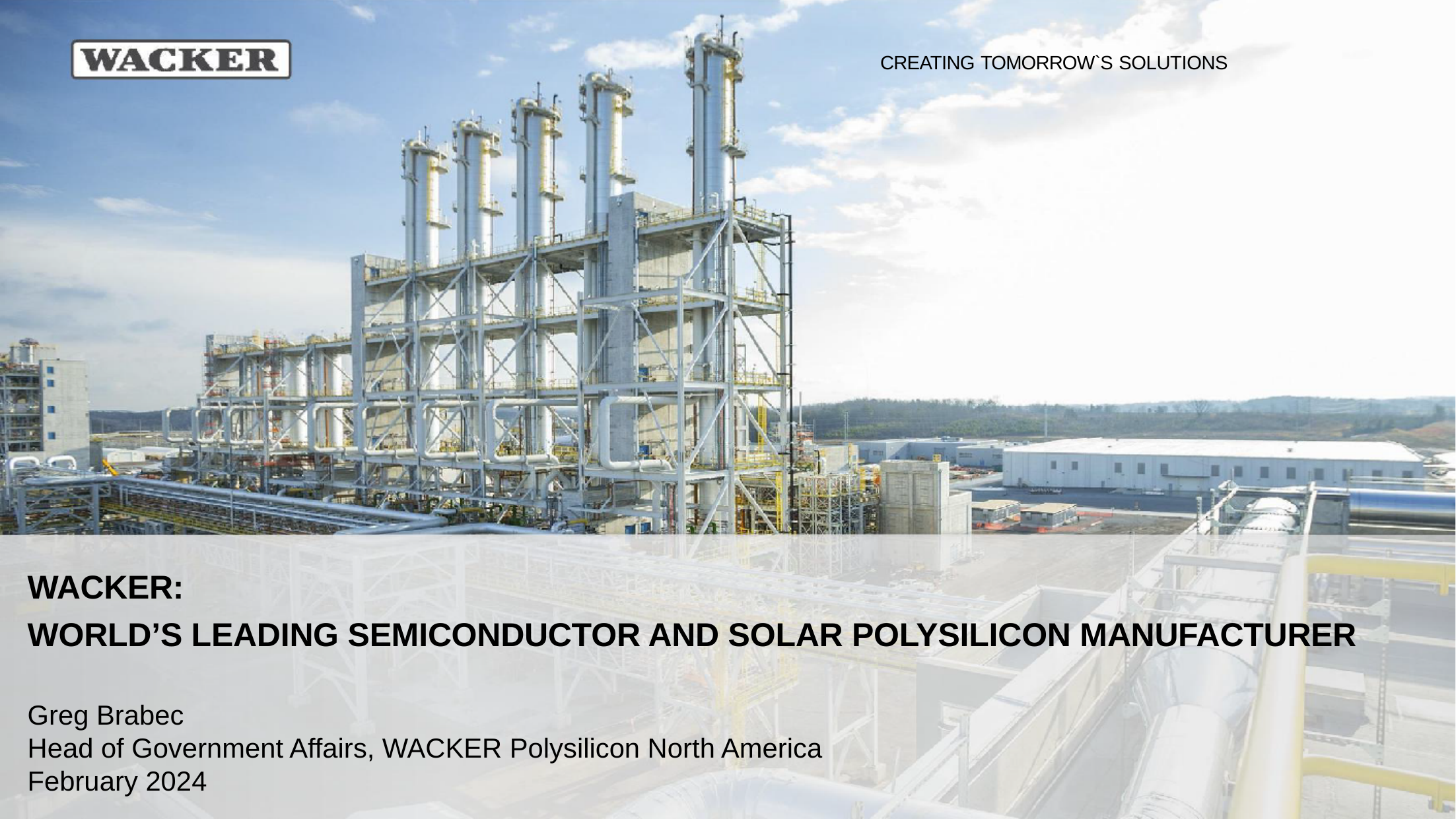

CREATING TOMORROW`S SOLUTIONS
WACKER:
WORLD’S LEADING SEMICONDUCTOR AND SOLAR POLYSILICON MANUFACTURER

Greg Brabec
Head of Government Affairs, WACKER Polysilicon North America
February 2024